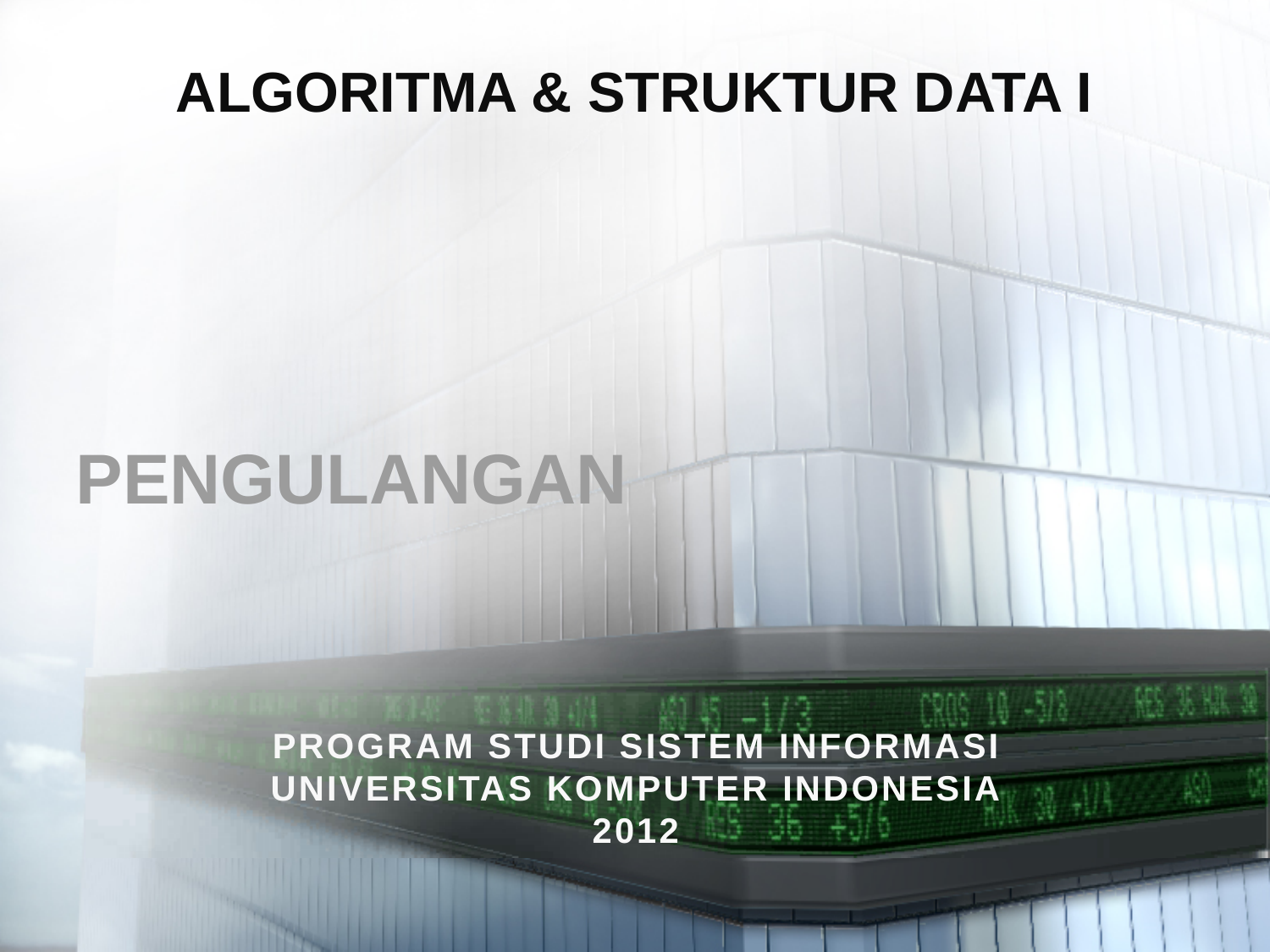

ALGORITMA & STRUKTUR DATA I
PENGULANGAN
PROGRAM STUDI SISTEM INFORMASI
UNIVERSITAS KOMPUTER INDONESIA
2012